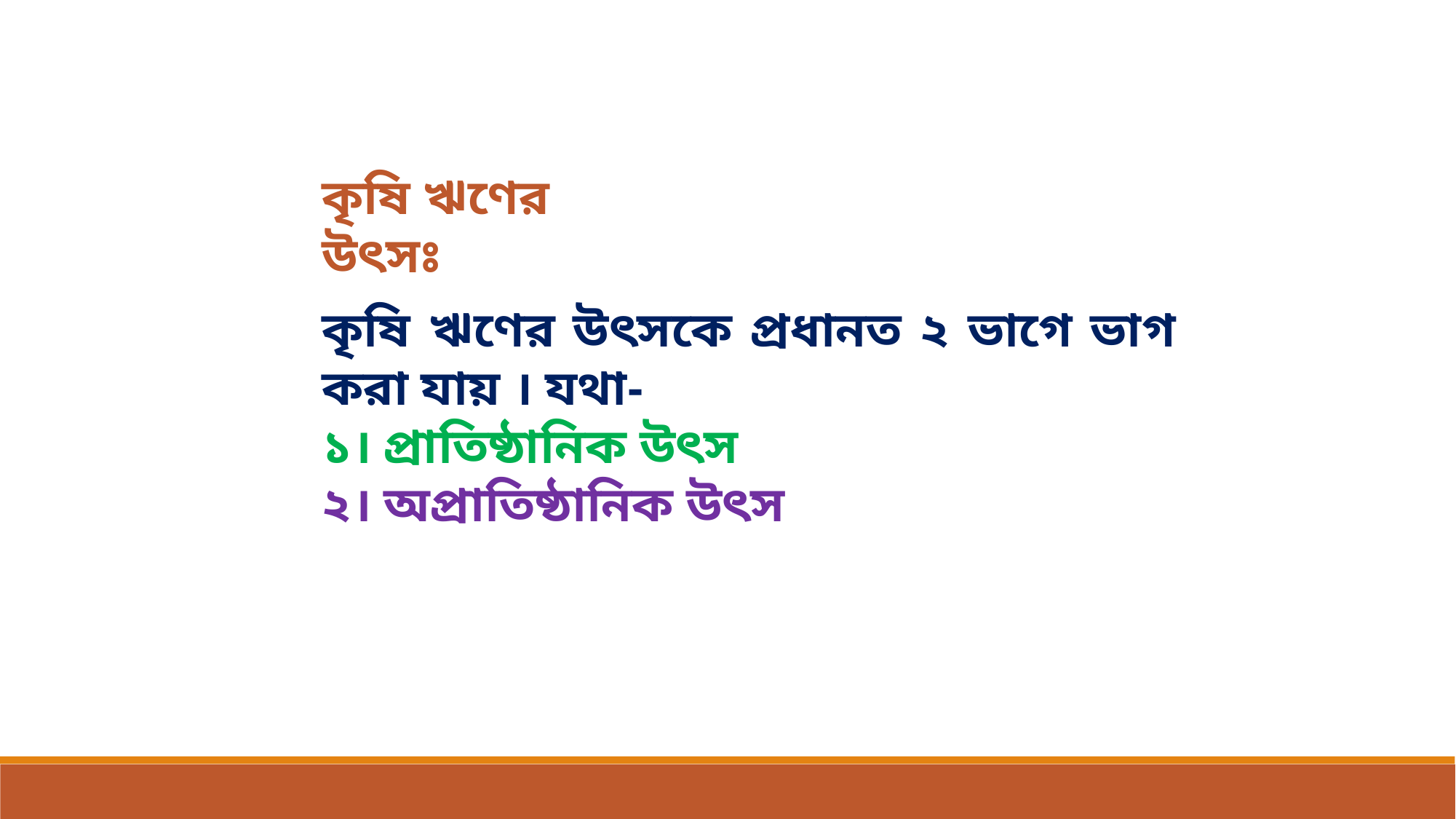

কৃষি ঋণের উৎসঃ
কৃষি ঋণের উৎসকে প্রধানত ২ ভাগে ভাগ করা যায় । যথা-
১। প্রাতিষ্ঠানিক উৎস
২। অপ্রাতিষ্ঠানিক উৎস